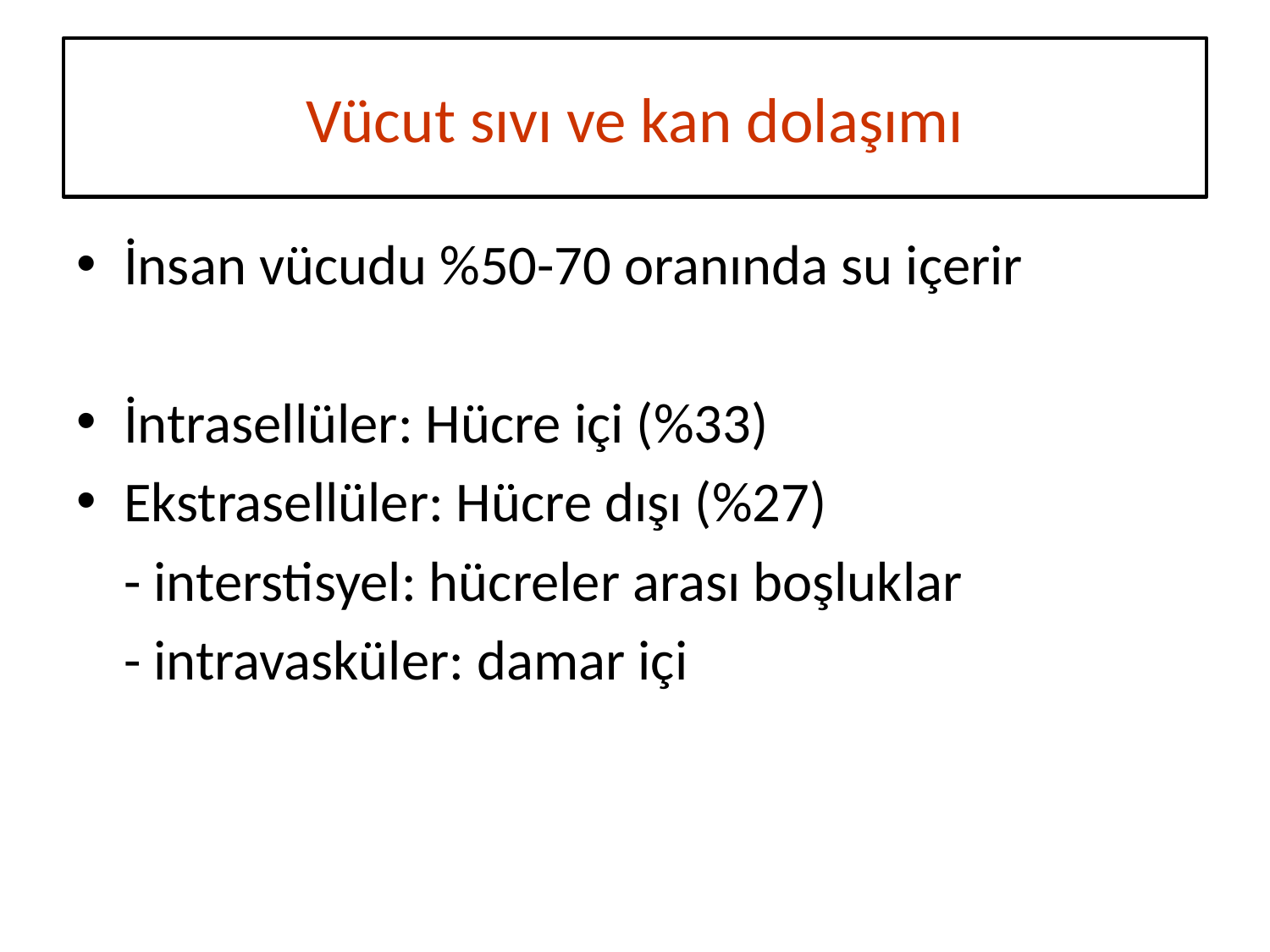

# Vücut sıvı ve kan dolaşımı
İnsan vücudu %50-70 oranında su içerir

İntrasellüler: Hücre içi (%33)
Ekstrasellüler: Hücre dışı (%27)
	- interstisyel: hücreler arası boşluklar
	- intravasküler: damar içi